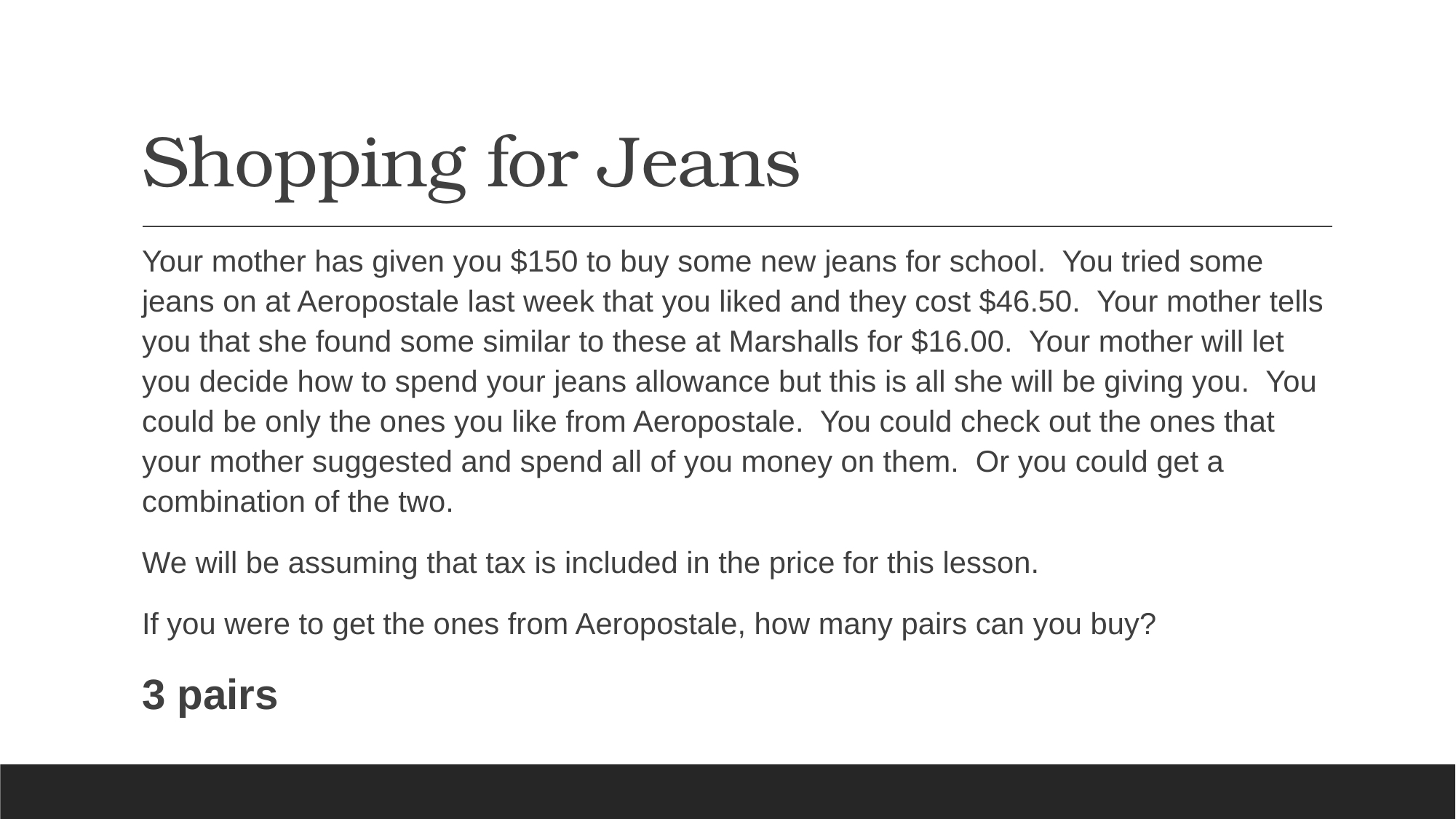

# Shopping for Jeans
Your mother has given you $150 to buy some new jeans for school.  You tried some jeans on at Aeropostale last week that you liked and they cost $46.50.  Your mother tells you that she found some similar to these at Marshalls for $16.00.  Your mother will let you decide how to spend your jeans allowance but this is all she will be giving you.  You could be only the ones you like from Aeropostale.  You could check out the ones that your mother suggested and spend all of you money on them.  Or you could get a combination of the two.
We will be assuming that tax is included in the price for this lesson.
If you were to get the ones from Aeropostale, how many pairs can you buy?
3 pairs